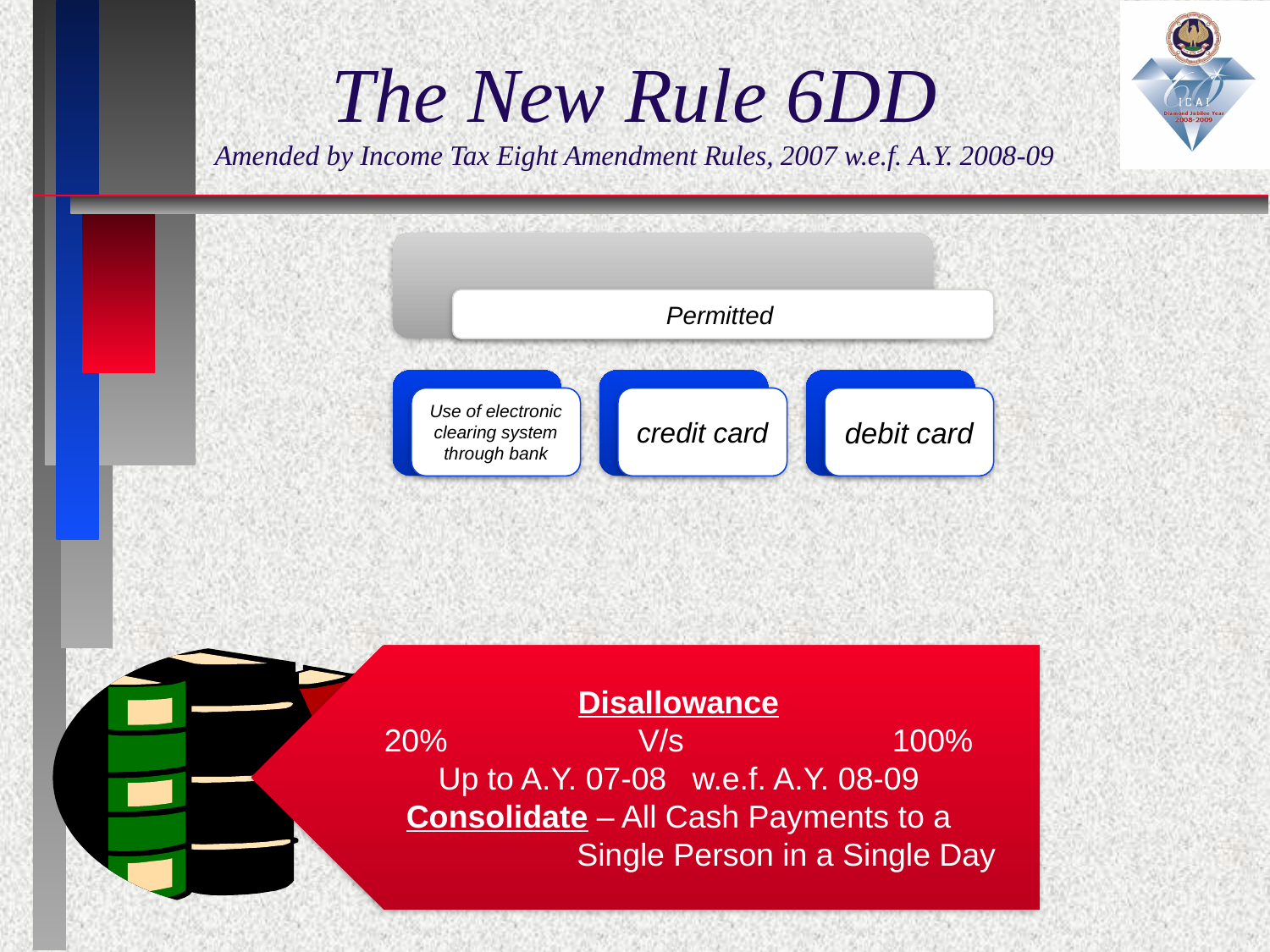

# The New Rule 6DD Amended by Income Tax Eight Amendment Rules, 2007 w.e.f. A.Y. 2008-09
Permitted
Use of electronic clearing system through bank
credit card
debit card
Disallowance
20%		V/s		100%
Up to A.Y. 07-08 	w.e.f. A.Y. 08-09
Consolidate – All Cash Payments to a
	          Single Person in a Single Day